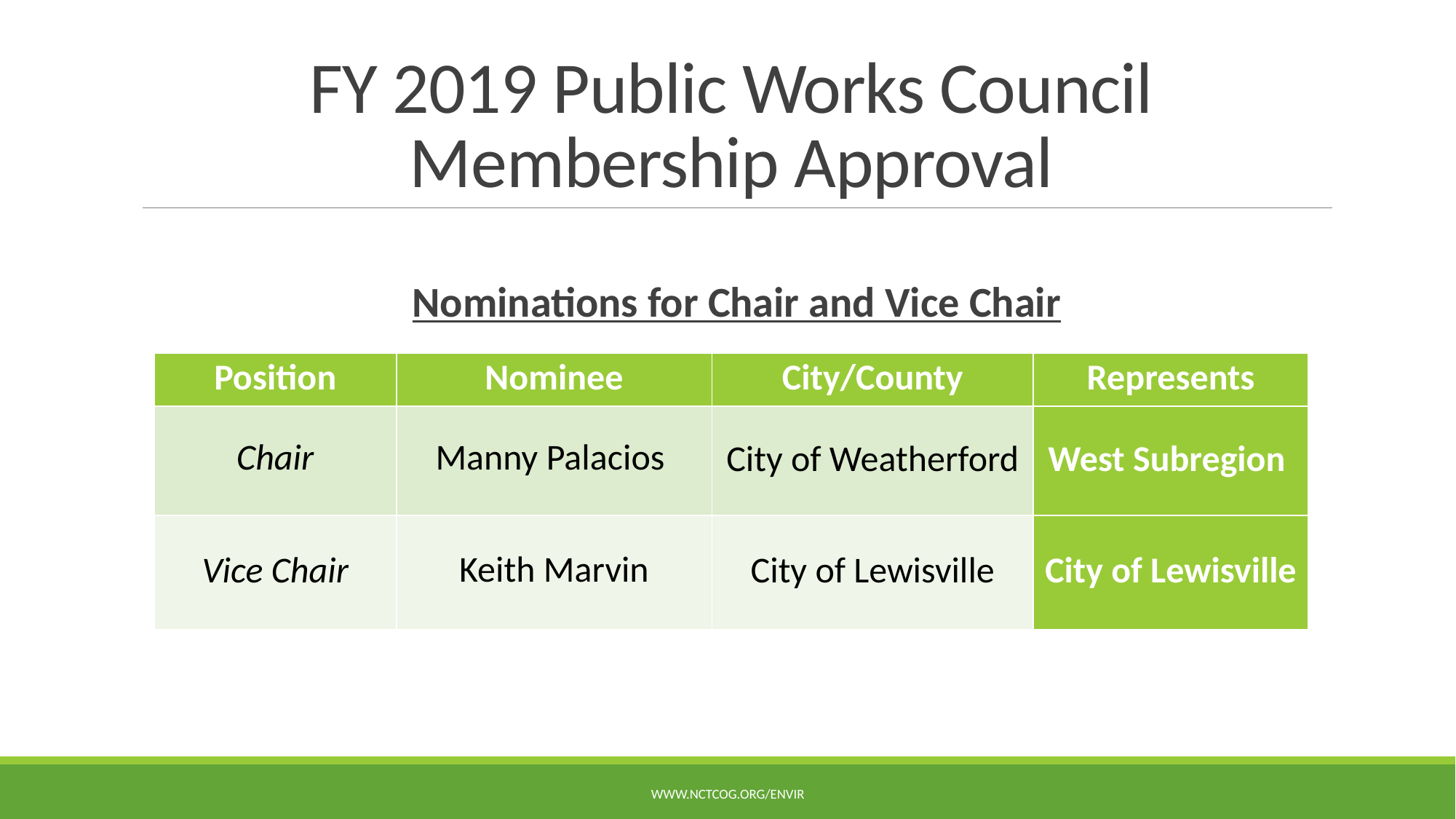

# FY 2019 Public Works Council Membership Approval
Nominations for Chair and Vice Chair

| Position | Nominee | City/County | Represents |
| --- | --- | --- | --- |
| Chair | Manny Palacios | City of Weatherford | West Subregion |
| Vice Chair | Keith Marvin | City of Lewisville | City of Lewisville |
www.nctcog.org/envir